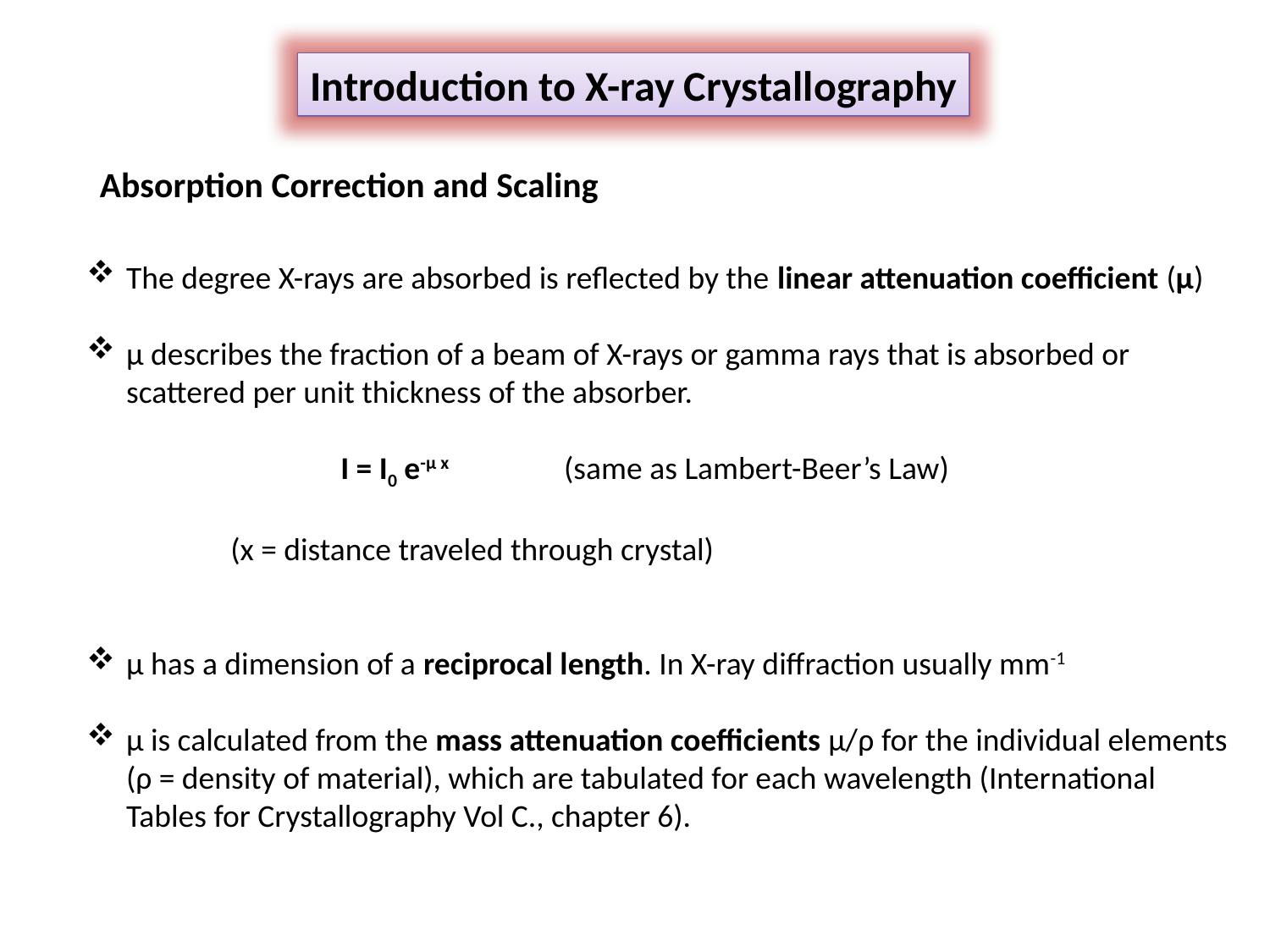

Introduction to X-ray Crystallography
Absorption Correction and Scaling
The degree X-rays are absorbed is reflected by the linear attenuation coefficient (µ)

µ describes the fraction of a beam of X-rays or gamma rays that is absorbed or scattered per unit thickness of the absorber.

		I = I0 e-µ x                (same as Lambert-Beer’s Law)

                    (x = distance traveled through crystal)

µ has a dimension of a reciprocal length. In X-ray diffraction usually mm-1

µ is calculated from the mass attenuation coefficients μ/ρ for the individual elements (ρ = density of material), which are tabulated for each wavelength (International Tables for Crystallography Vol C., chapter 6).